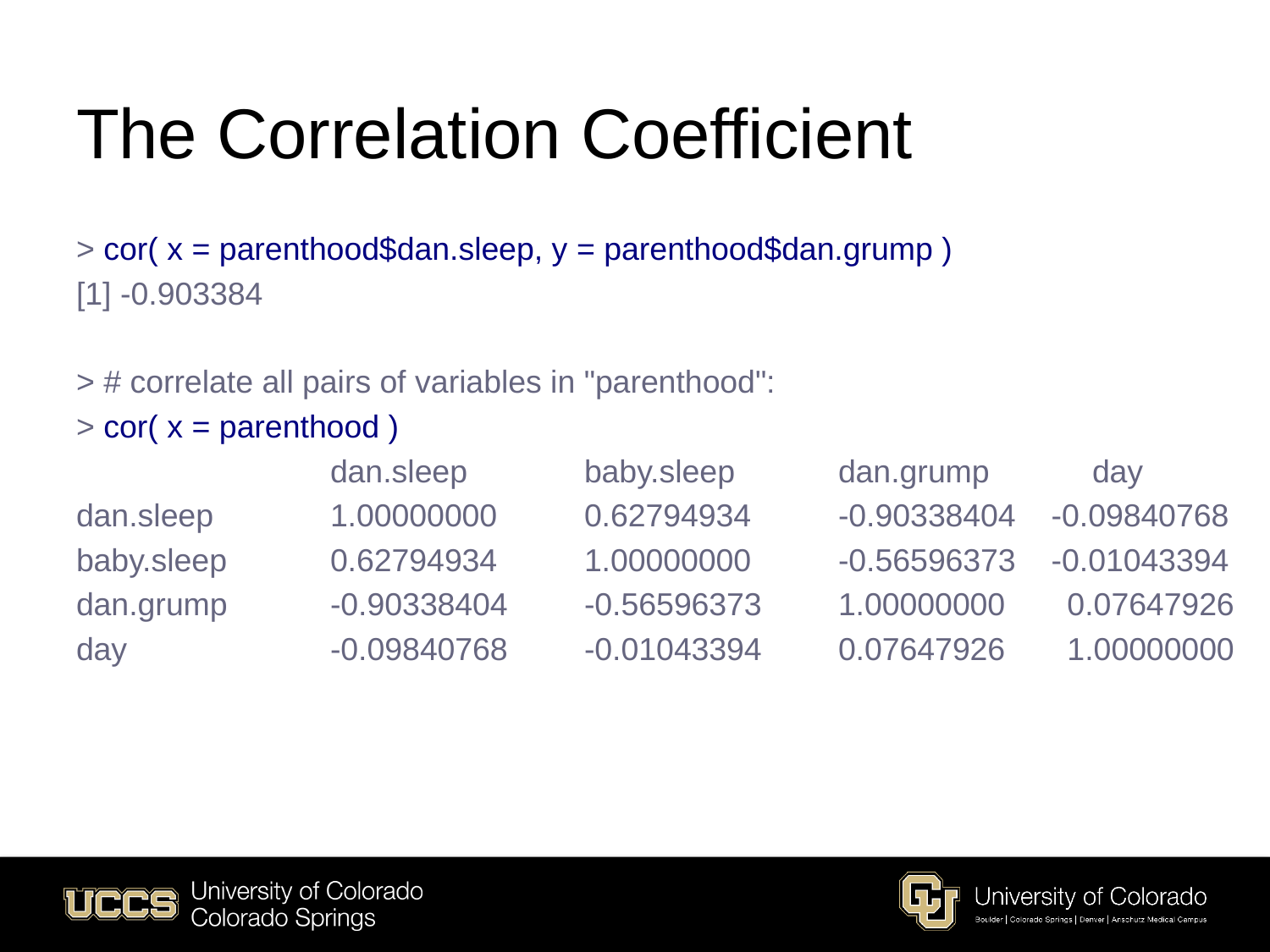

# The Correlation Coefficient
> cor( x = parenthood$dan.sleep, y = parenthood$dan.grump )
[1] -0.903384

> # correlate all pairs of variables in "parenthood":
> cor( x = parenthood )
		dan.sleep 	baby.sleep 	dan.grump 	day
dan.sleep 	1.00000000 	0.62794934 	-0.90338404    -0.09840768
baby.sleep 	0.62794934 	1.00000000 	-0.56596373    -0.01043394
dan.grump 	-0.90338404 	-0.56596373 	1.00000000       0.07647926
day 		-0.09840768 	-0.01043394 	0.07647926       1.00000000